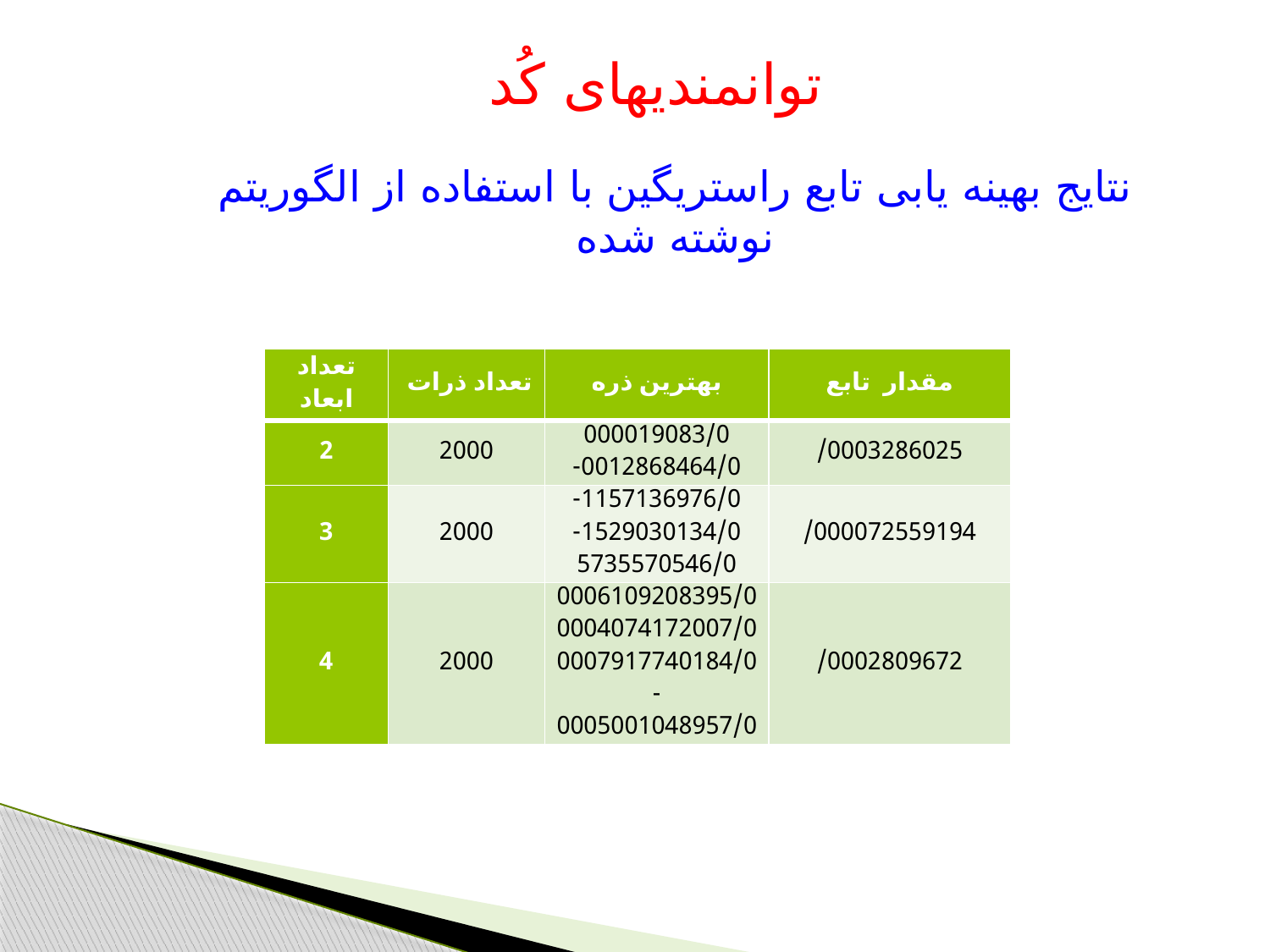

توانمندیهای کُد
نتایج بهینه یابی تابع راستریگین با استفاده از الگوریتم نوشته شده
| تعداد ابعاد | تعداد ذرات | بهترین ذره | مقدار تابع |
| --- | --- | --- | --- |
| 2 | 2000 | 000019083/0 0012868464/0- | 0003286025/ |
| 3 | 2000 | 1157136976/0- 1529030134/0- 5735570546/0 | 000072559194/ |
| 4 | 2000 | 0006109208395/0 0004074172007/0 0007917740184/0- 0005001048957/0 | 0002809672/ |